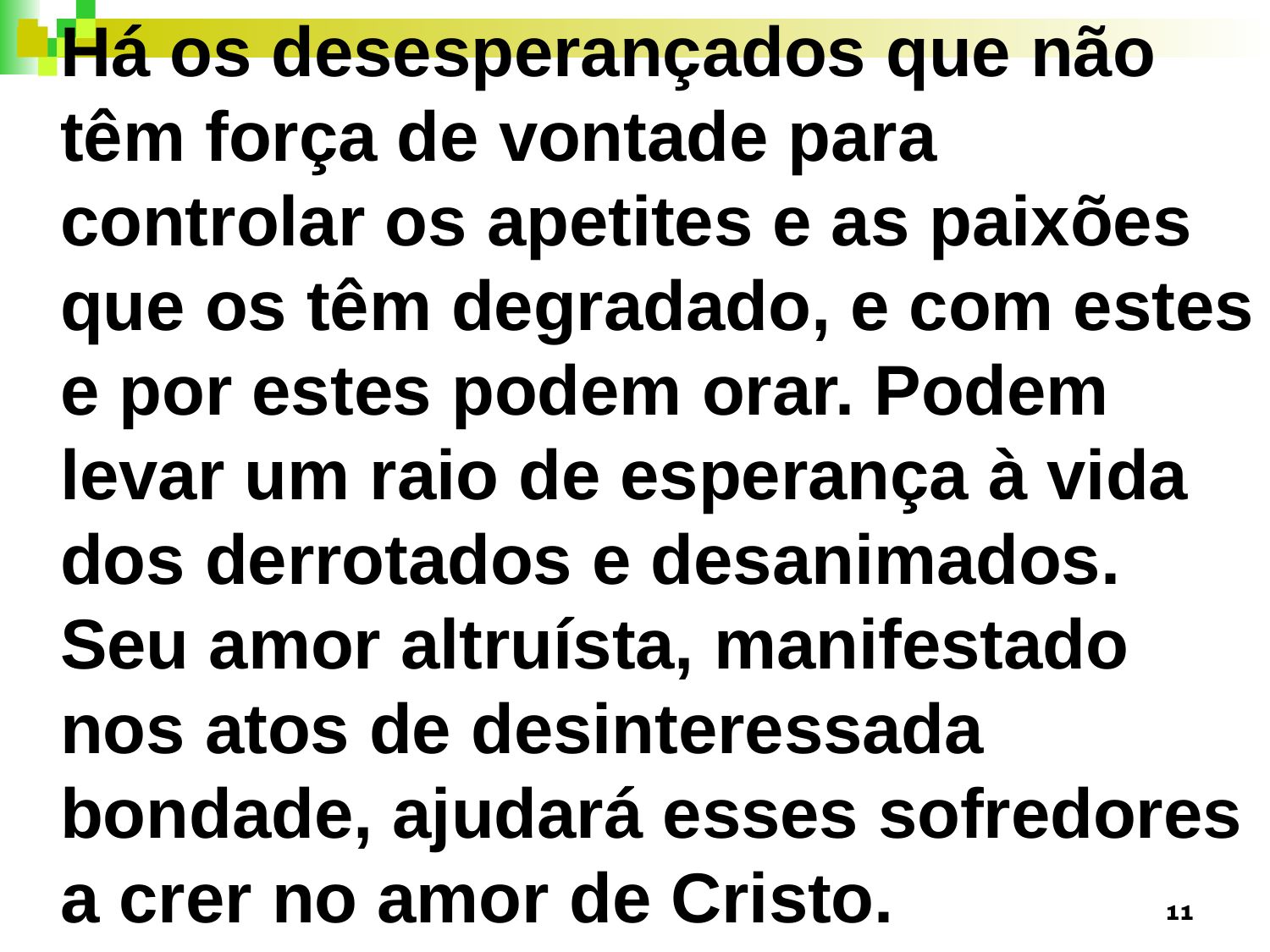

Há os desesperançados que não têm força de vontade para controlar os apetites e as paixões que os têm degradado, e com estes e por estes podem orar. Podem levar um raio de esperança à vida dos derrotados e desanimados. Seu amor altruísta, manifestado nos atos de desinteressada bondade, ajudará esses sofredores a crer no amor de Cristo.
11